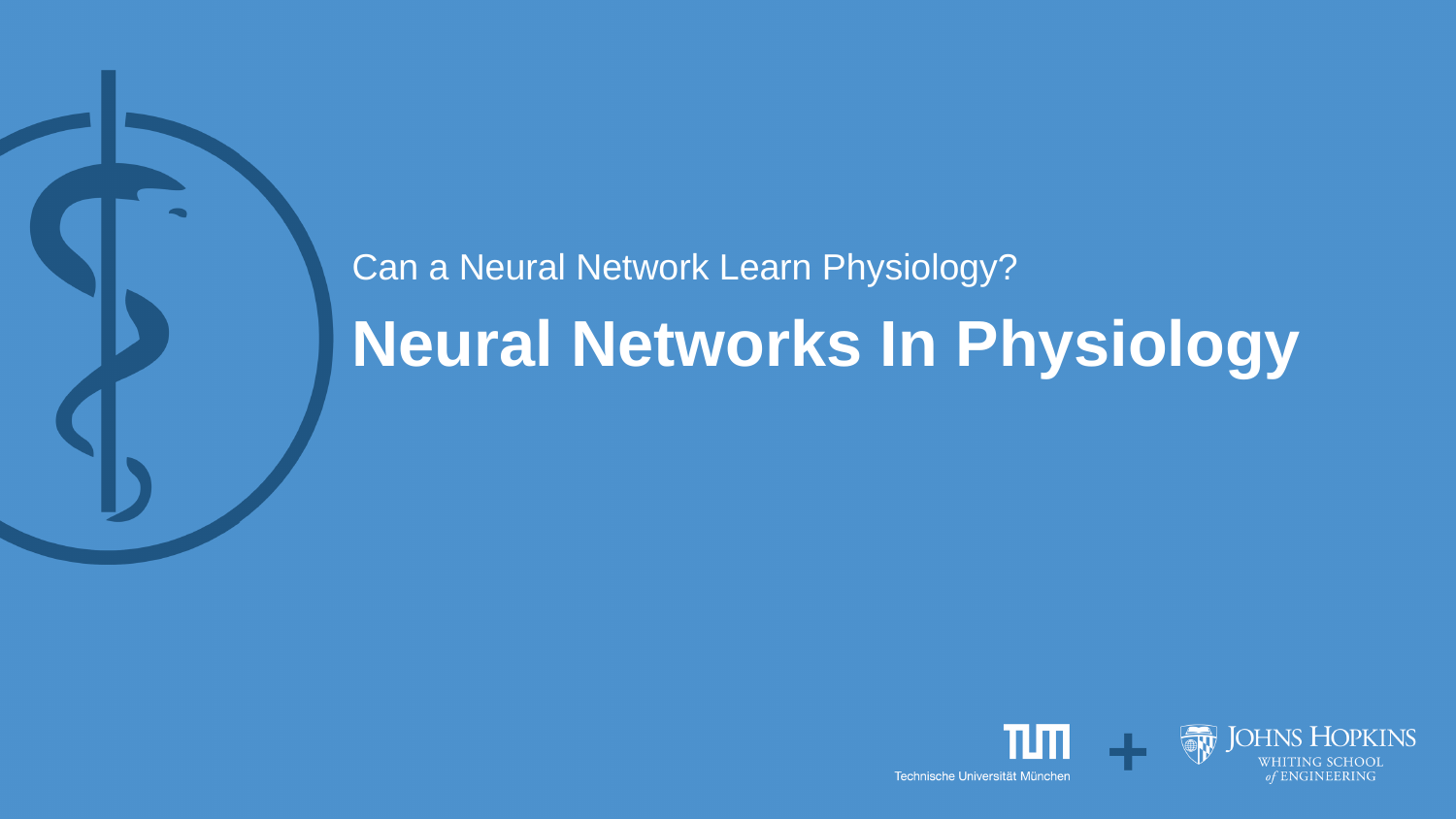

Can a Neural Network Learn Physiology?
# Neural Networks In Physiology